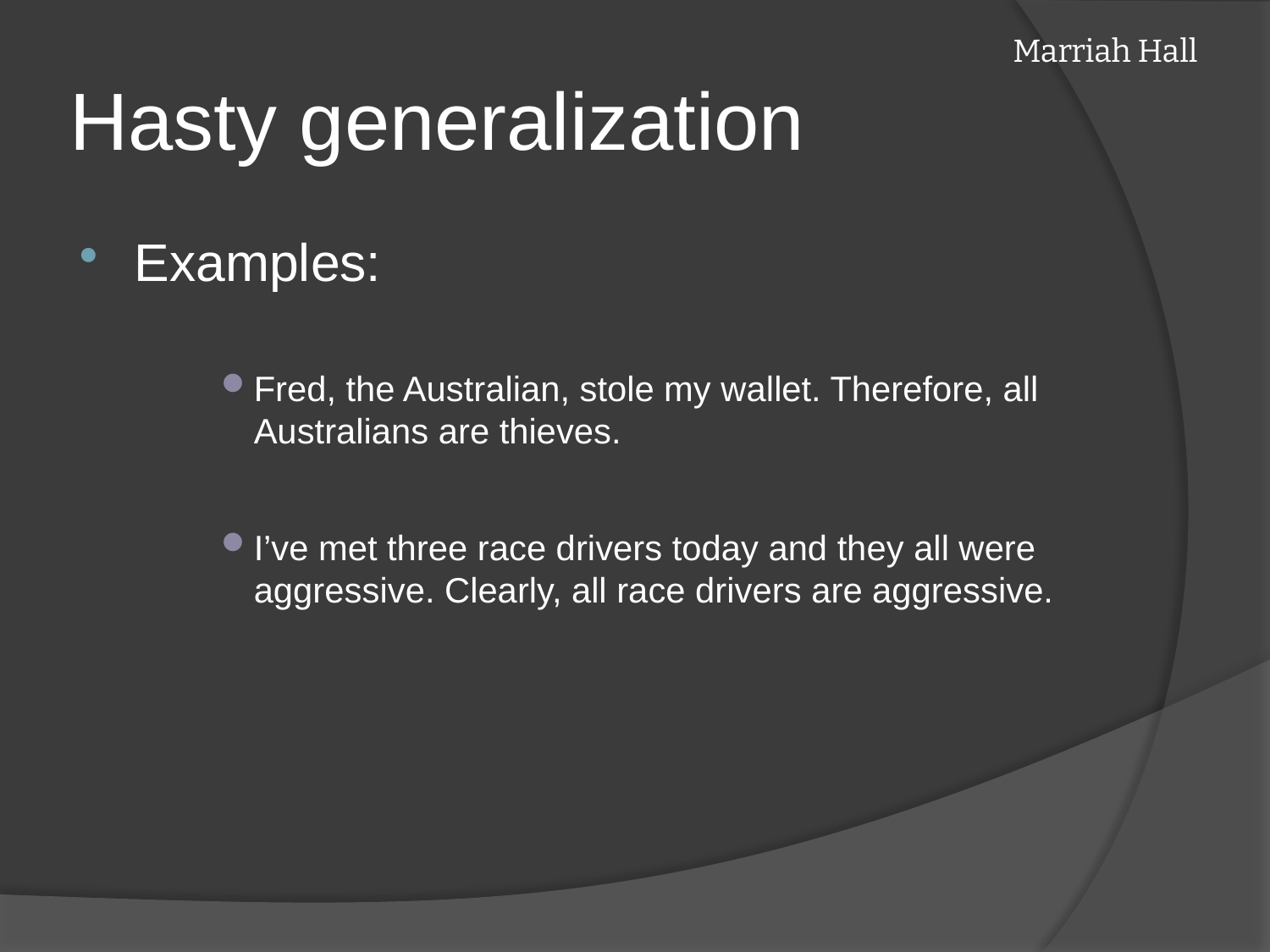

Marriah Hall
# Hasty generalization
Examples:

Fred, the Australian, stole my wallet. Therefore, all Australians are thieves.

I’ve met three race drivers today and they all were aggressive. Clearly, all race drivers are aggressive.